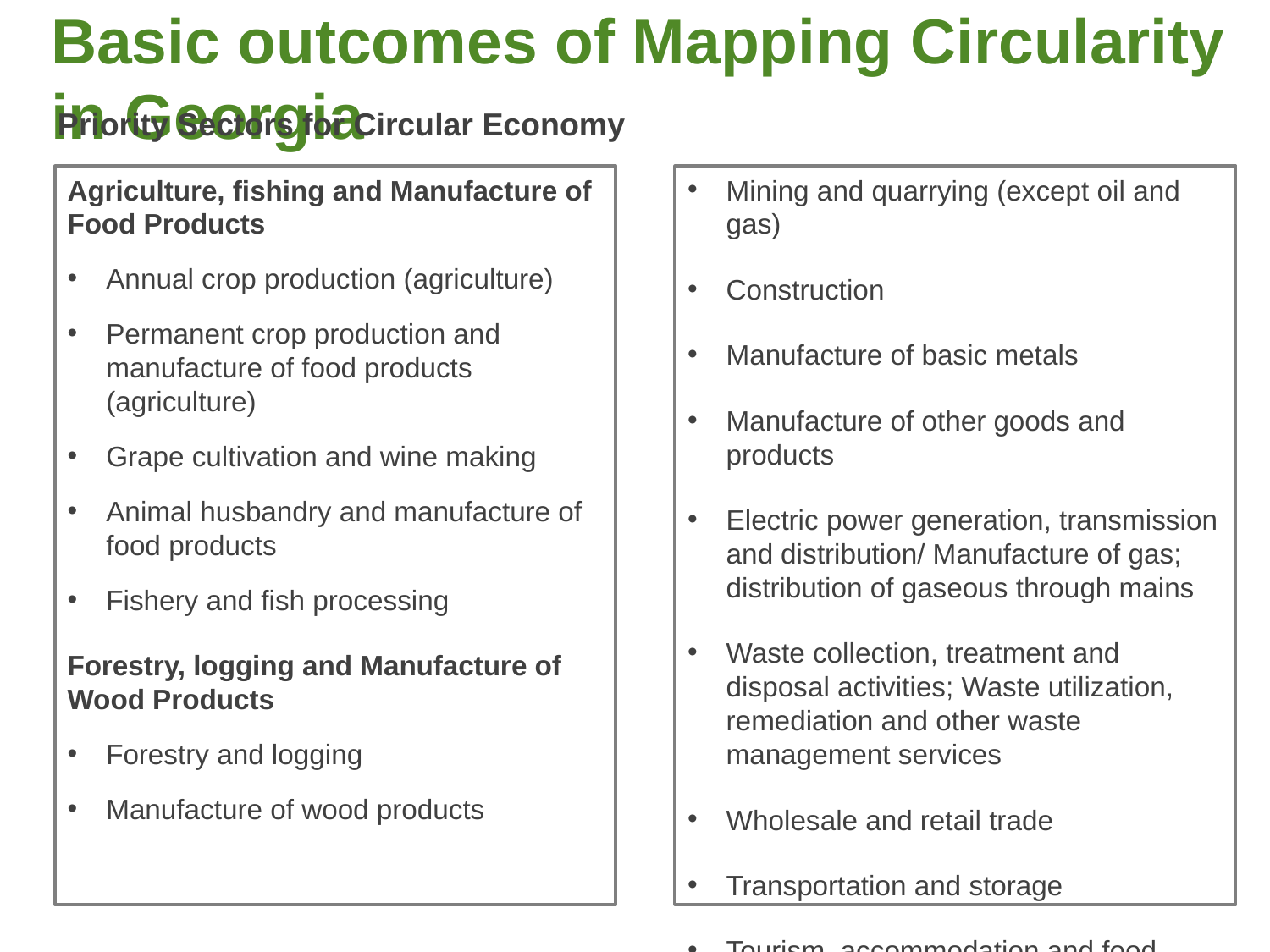

# Basic outcomes of Mapping Circularity in Georgia
Priority Sectors for Circular Economy
Agriculture, fishing and Manufacture of Food Products
Annual crop production (agriculture)
Permanent crop production and manufacture of food products (agriculture)
Grape cultivation and wine making
Animal husbandry and manufacture of food products
Fishery and fish processing
Forestry, logging and Manufacture of Wood Products
Forestry and logging
Manufacture of wood products

Mining and quarrying (except oil and gas)
Construction
Manufacture of basic metals
Manufacture of other goods and products
Electric power generation, transmission and distribution/ Manufacture of gas; distribution of gaseous through mains
Waste collection, treatment and disposal activities; Waste utilization, remediation and other waste management services
Wholesale and retail trade
Transportation and storage
Tourism, accommodation and food service activities